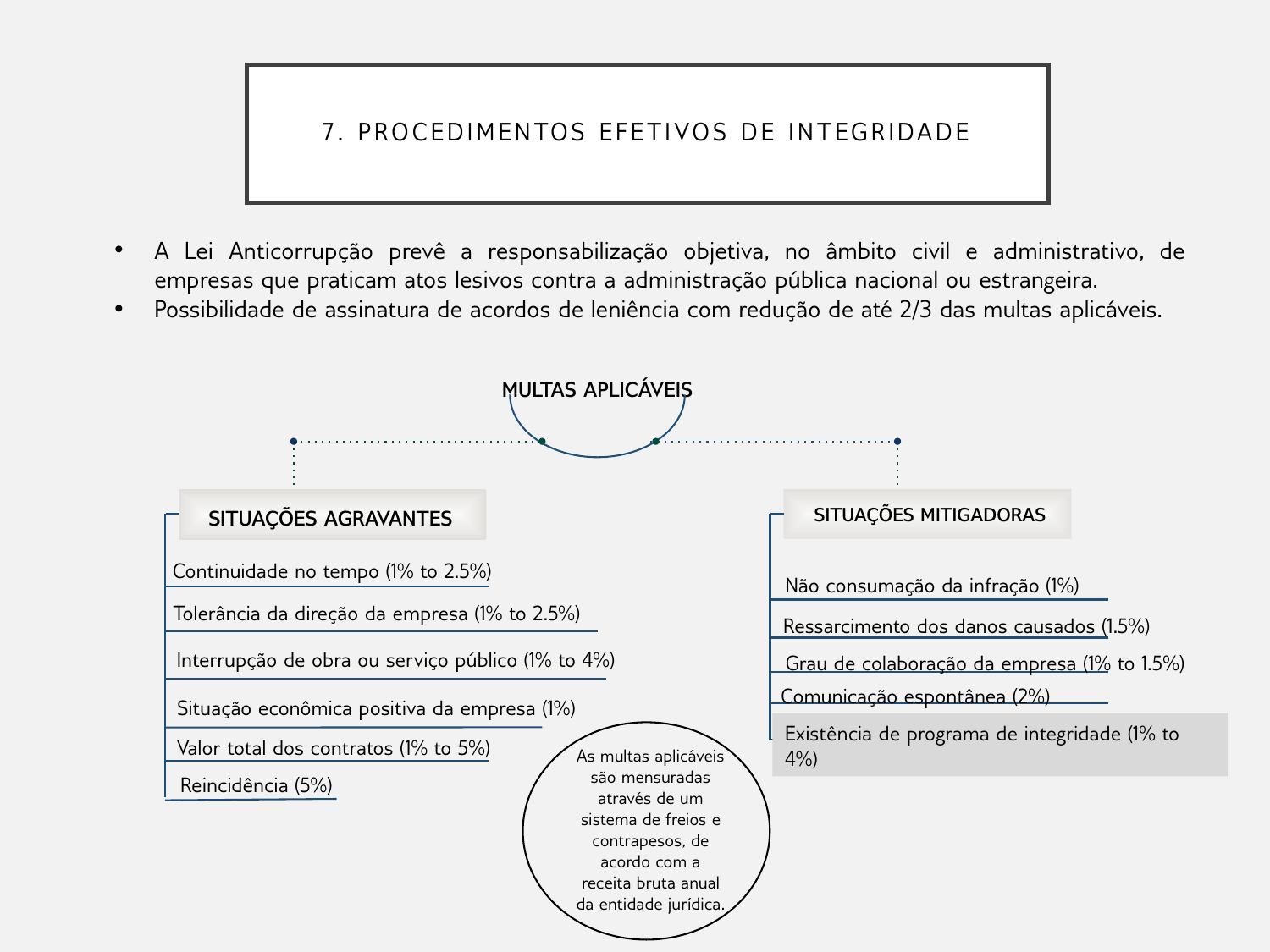

# 7. Procedimentos efetivos de integridade
A Lei Anticorrupção prevê a responsabilização objetiva, no âmbito civil e administrativo, de empresas que praticam atos lesivos contra a administração pública nacional ou estrangeira.
Possibilidade de assinatura de acordos de leniência com redução de até 2/3 das multas aplicáveis.

MULTAS APLICÁVEIS

SITUAÇÕES MITIGADORAS
SITUAÇÕES AGRAVANTES
Continuidade no tempo (1% to 2.5%)
Não consumação da infração (1%)
Tolerância da direção da empresa (1% to 2.5%)
Ressarcimento dos danos causados (1.5%)
Grau de colaboração da empresa (1% to 1.5%)
Interrupção de obra ou serviço público (1% to 4%)
Comunicação espontânea (2%)

Situação econômica positiva da empresa (1%)
Existência de programa de integridade (1% to 4%)

Valor total dos contratos (1% to 5%)
As multas aplicáveis são mensuradas através de um sistema de freios e contrapesos, de acordo com a receita bruta anual da entidade jurídica.
Reincidência (5%)